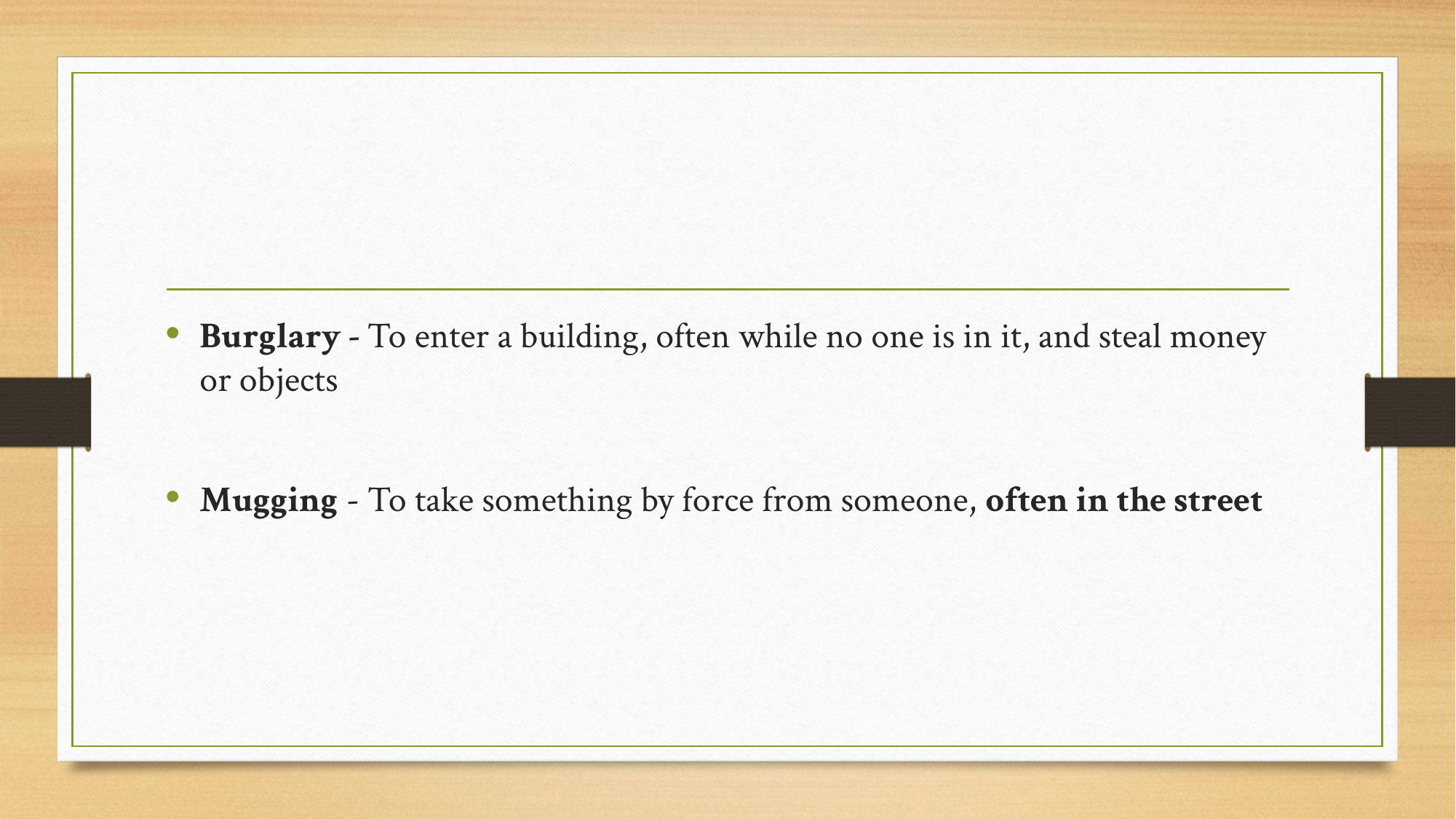

Burglary - To enter a building, often while no one is in it, and steal money or objects

Mugging - To take something by force from someone, often in the street